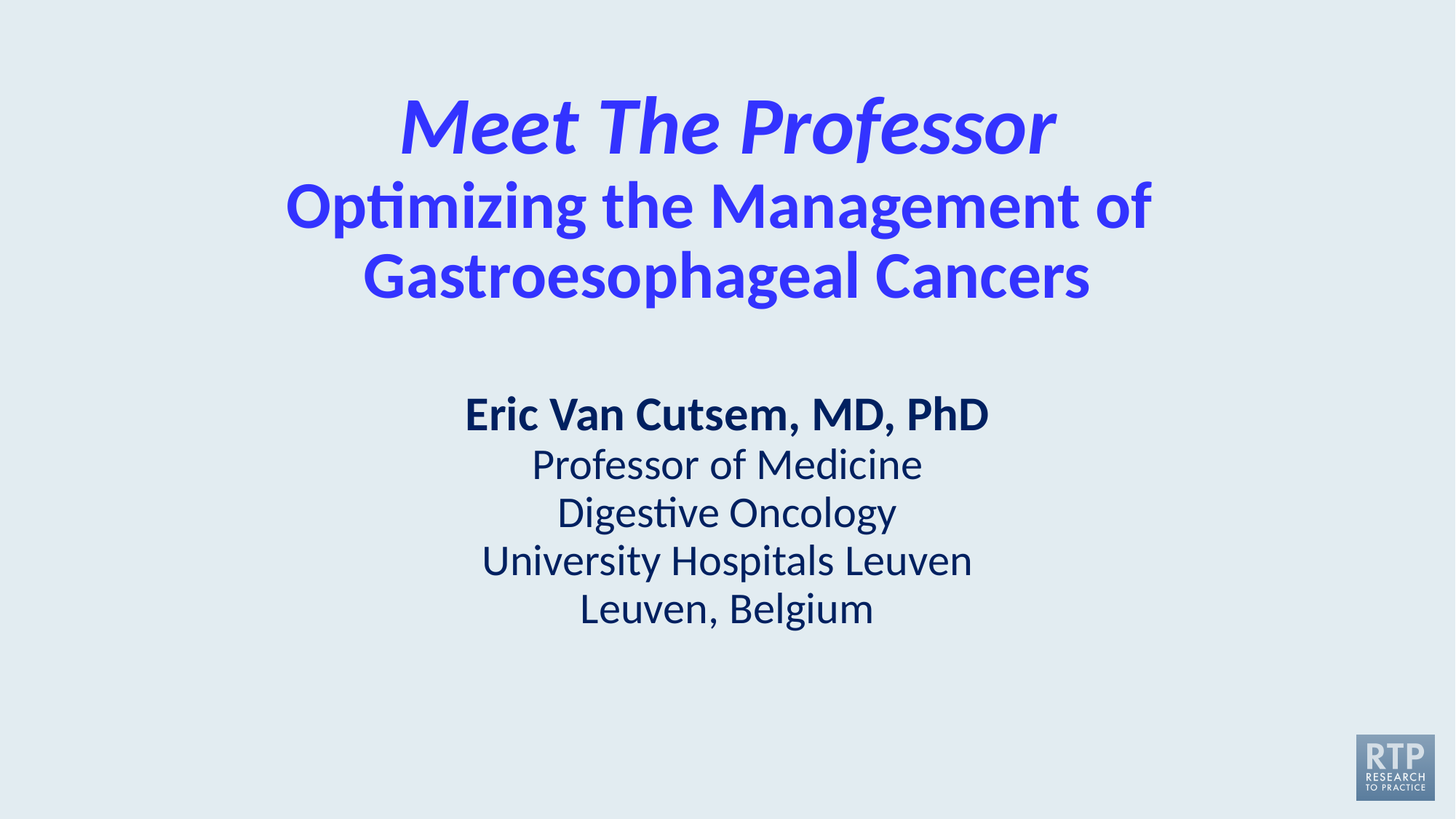

# Meet The Professor Optimizing the Management of Gastroesophageal Cancers
Eric Van Cutsem, MD, PhD
Professor of Medicine
Digestive Oncology
University Hospitals Leuven
Leuven, Belgium